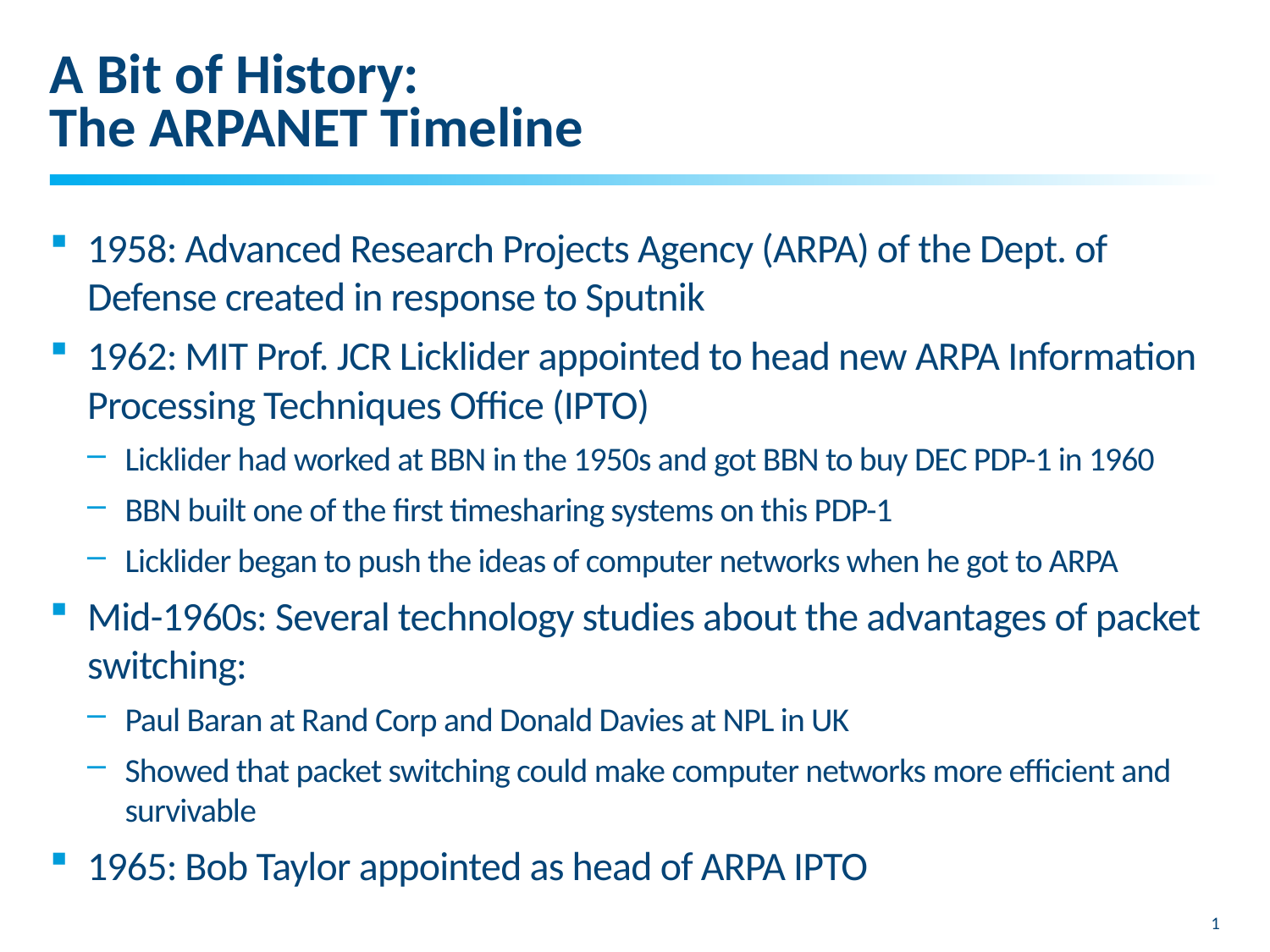

# A Bit of History: The ARPANET Timeline
1958: Advanced Research Projects Agency (ARPA) of the Dept. of Defense created in response to Sputnik
1962: MIT Prof. JCR Licklider appointed to head new ARPA Information Processing Techniques Office (IPTO)
Licklider had worked at BBN in the 1950s and got BBN to buy DEC PDP-1 in 1960
BBN built one of the first timesharing systems on this PDP-1
Licklider began to push the ideas of computer networks when he got to ARPA
Mid-1960s: Several technology studies about the advantages of packet switching:
Paul Baran at Rand Corp and Donald Davies at NPL in UK
Showed that packet switching could make computer networks more efficient and survivable
1965: Bob Taylor appointed as head of ARPA IPTO

1